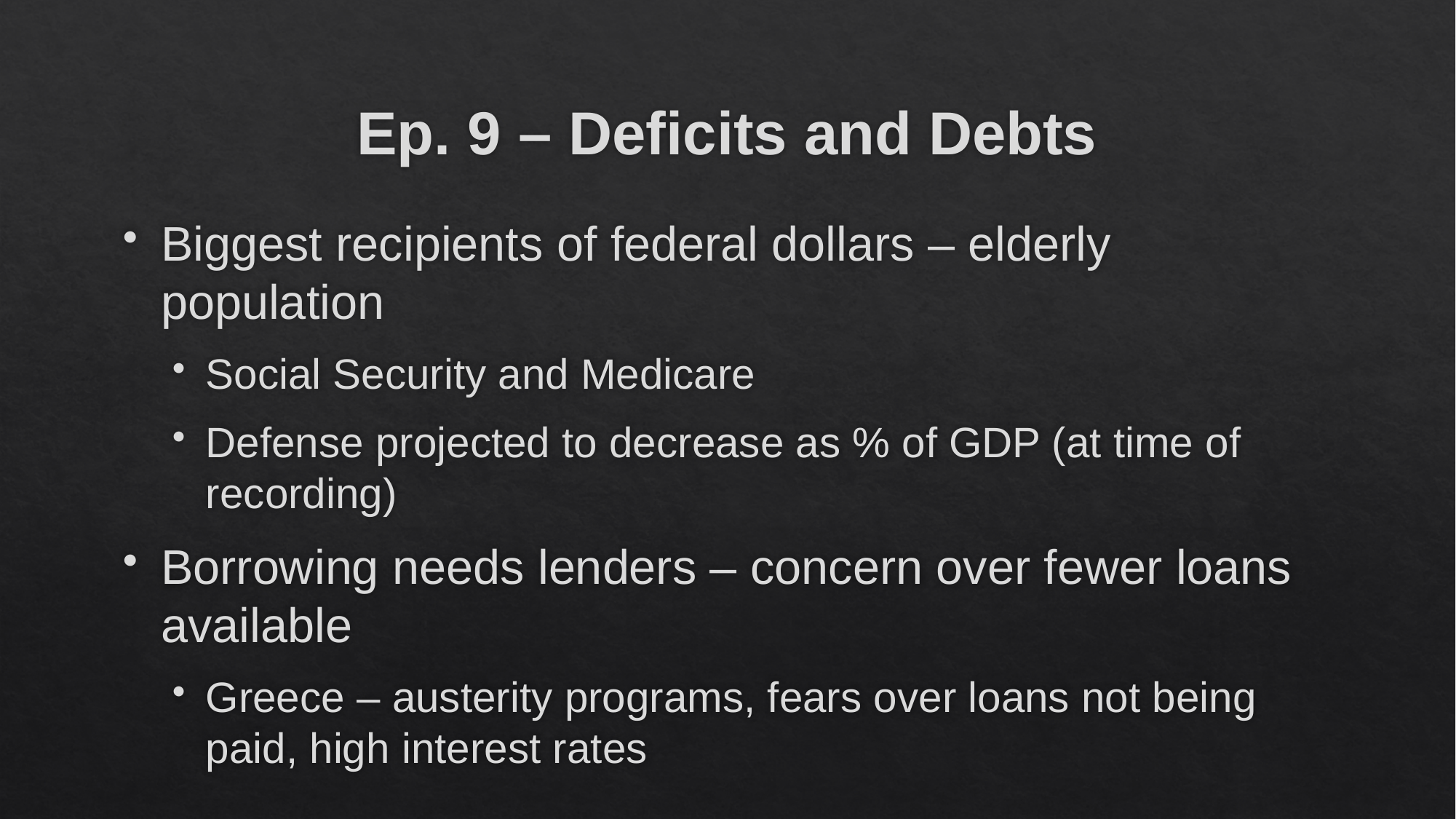

# Ep. 9 – Deficits and Debts
Biggest recipients of federal dollars – elderly population
Social Security and Medicare
Defense projected to decrease as % of GDP (at time of recording)
Borrowing needs lenders – concern over fewer loans available
Greece – austerity programs, fears over loans not being paid, high interest rates